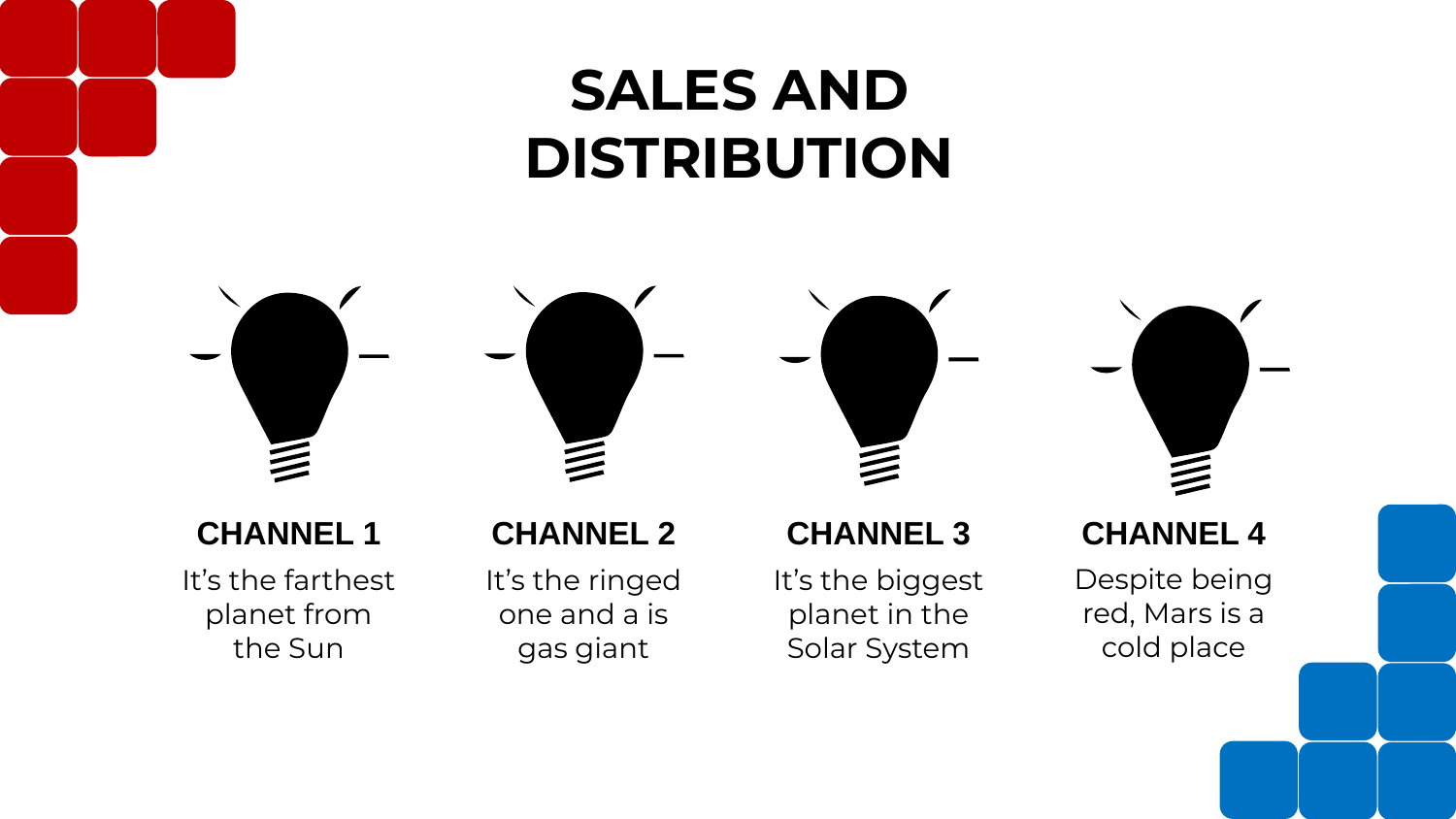

# SALES AND DISTRIBUTION

CHANNEL 4
CHANNEL 1
CHANNEL 2
CHANNEL 3

Despite being red, Mars is a cold place
It’s the farthest planet from the Sun
It’s the ringed one and a is gas giant
It’s the biggest planet in the Solar System